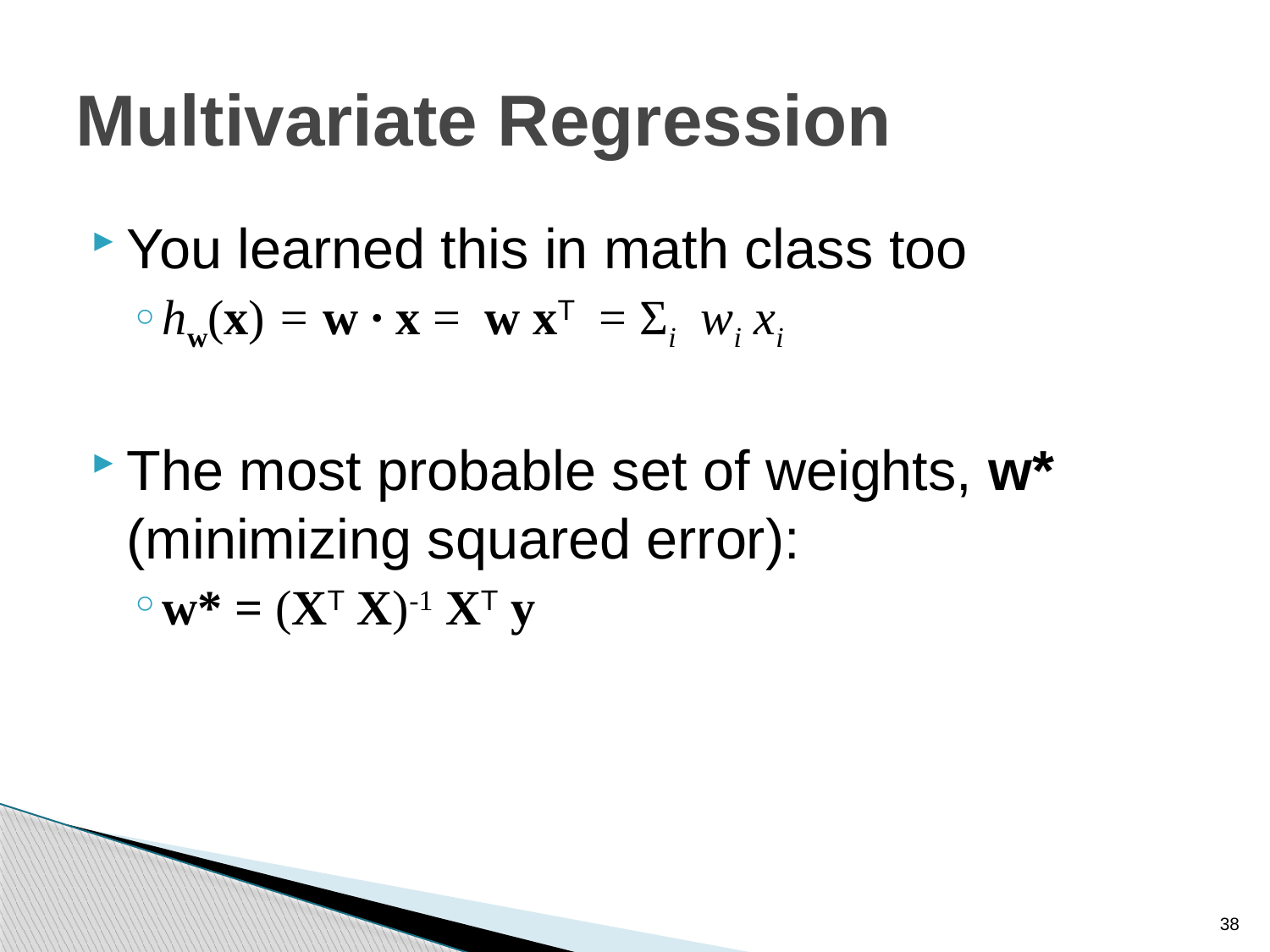

# Multivariate Regression
You learned this in math class too
hw(x) = w ∙ x =  w xT  = Σi  wi xi

The most probable set of weights, w*
(minimizing squared error):
w* = (XT X)-1 XT y

38